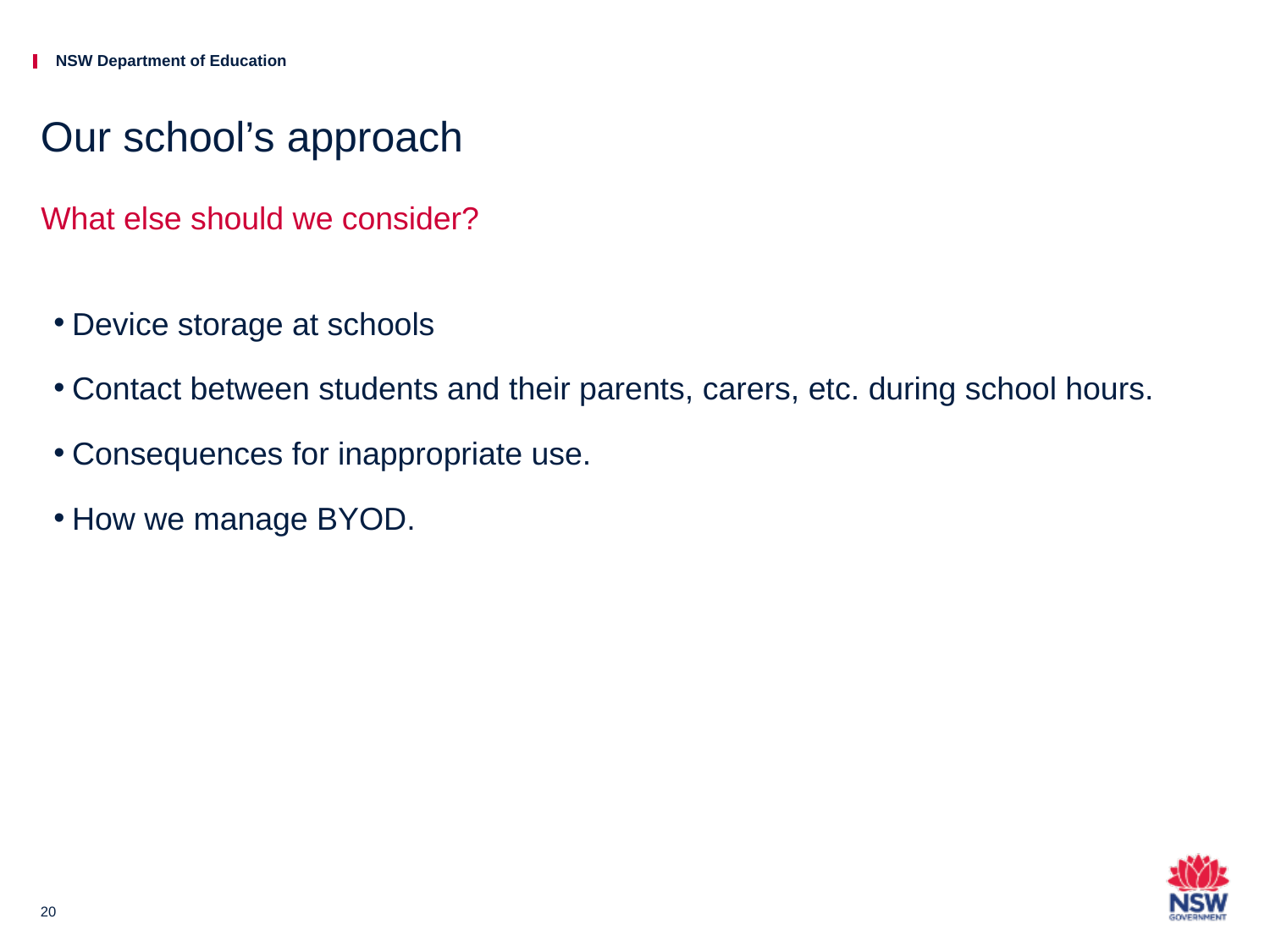

# Our school’s approach
What else should we consider?
Device storage at schools
Contact between students and their parents, carers, etc. during school hours.
Consequences for inappropriate use.
How we manage BYOD.
20